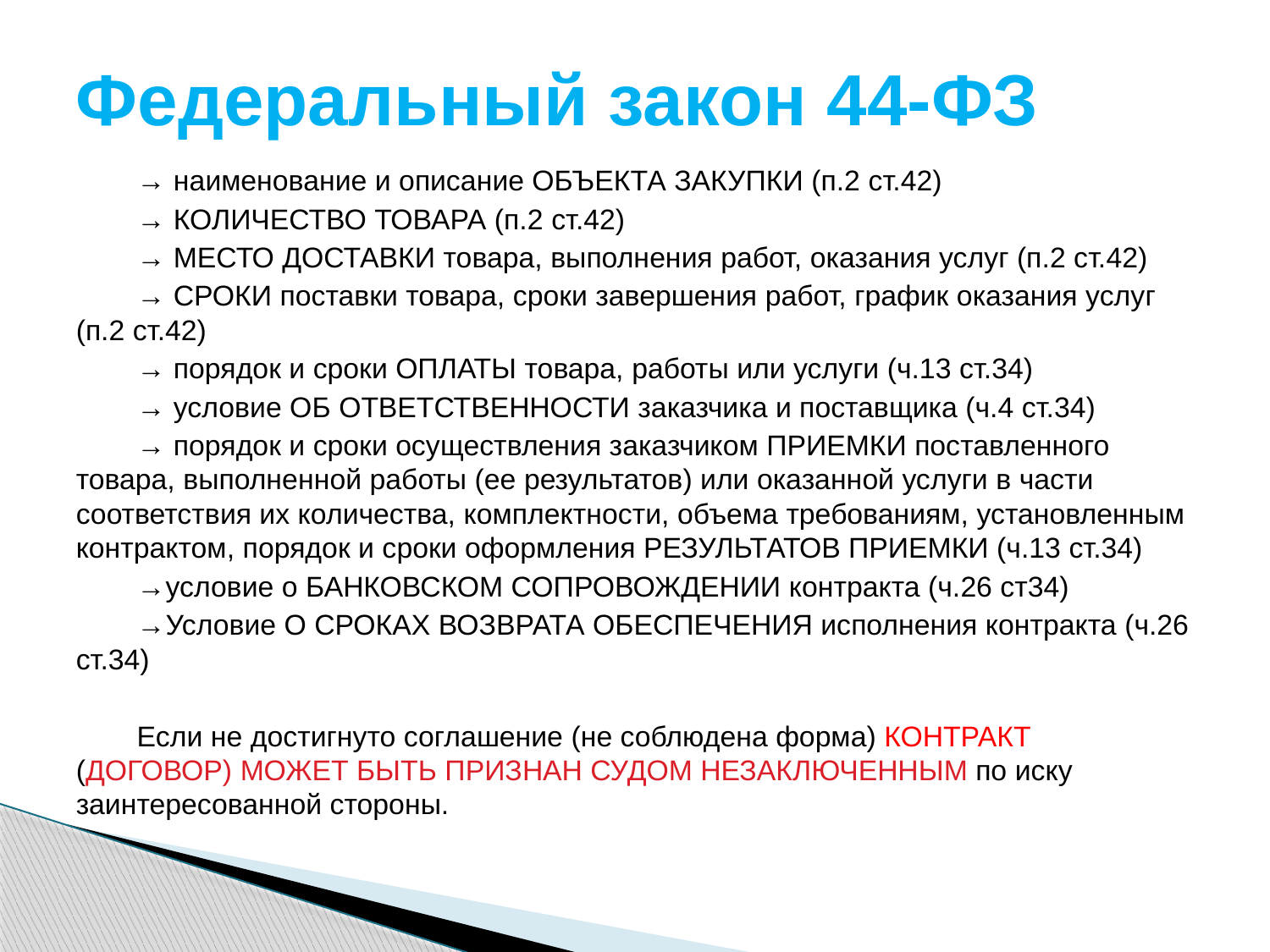

# Федеральный закон 44-ФЗ
→ наименование и описание ОБЪЕКТА ЗАКУПКИ (п.2 ст.42)
→ КОЛИЧЕСТВО ТОВАРА (п.2 ст.42)
→ МЕСТО ДОСТАВКИ товара, выполнения работ, оказания услуг (п.2 ст.42)
→ СРОКИ поставки товара, сроки завершения работ, график оказания услуг (п.2 ст.42)
→ порядок и сроки ОПЛАТЫ товара, работы или услуги (ч.13 ст.34)
→ условие ОБ ОТВЕТСТВЕННОСТИ заказчика и поставщика (ч.4 ст.34)
→ порядок и сроки осуществления заказчиком ПРИЕМКИ поставленного товара, выполненной работы (ее результатов) или оказанной услуги в части соответствия их количества, комплектности, объема требованиям, установленным контрактом, порядок и сроки оформления РЕЗУЛЬТАТОВ ПРИЕМКИ (ч.13 ст.34)
→условие о БАНКОВСКОМ СОПРОВОЖДЕНИИ контракта (ч.26 ст34)
→Условие О СРОКАХ ВОЗВРАТА ОБЕСПЕЧЕНИЯ исполнения контракта (ч.26 ст.34)

Если не достигнуто соглашение (не соблюдена форма) КОНТРАКТ (ДОГОВОР) МОЖЕТ БЫТЬ ПРИЗНАН СУДОМ НЕЗАКЛЮЧЕННЫМ по иску заинтересованной стороны.